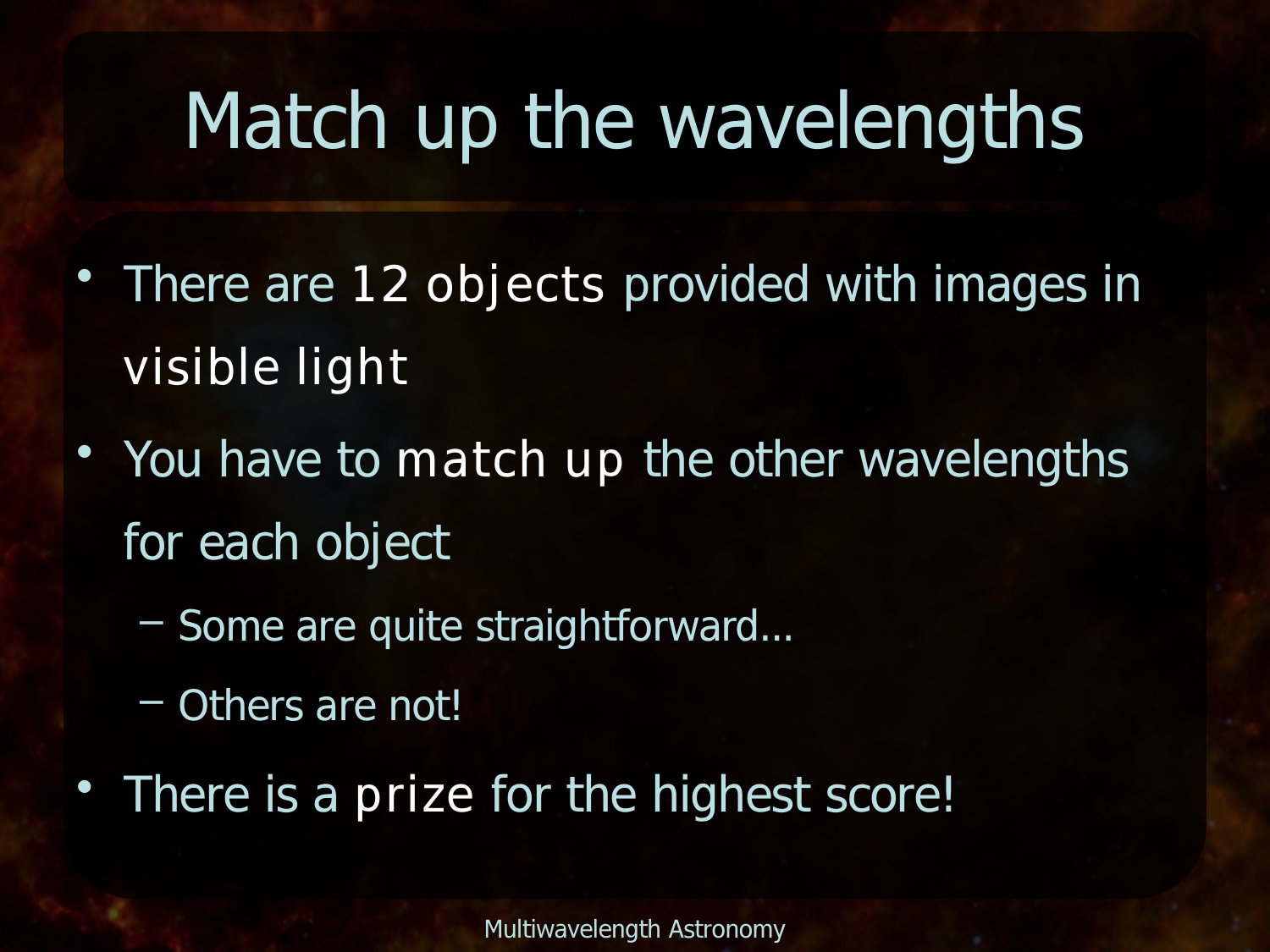

# Match up the wavelengths
There are 12 objects provided with images in visible light
You have to match up the other wavelengths for each object
Some are quite straightforward…
Others are not!
There is a prize for the highest score!
Multiwavelength Astronomy